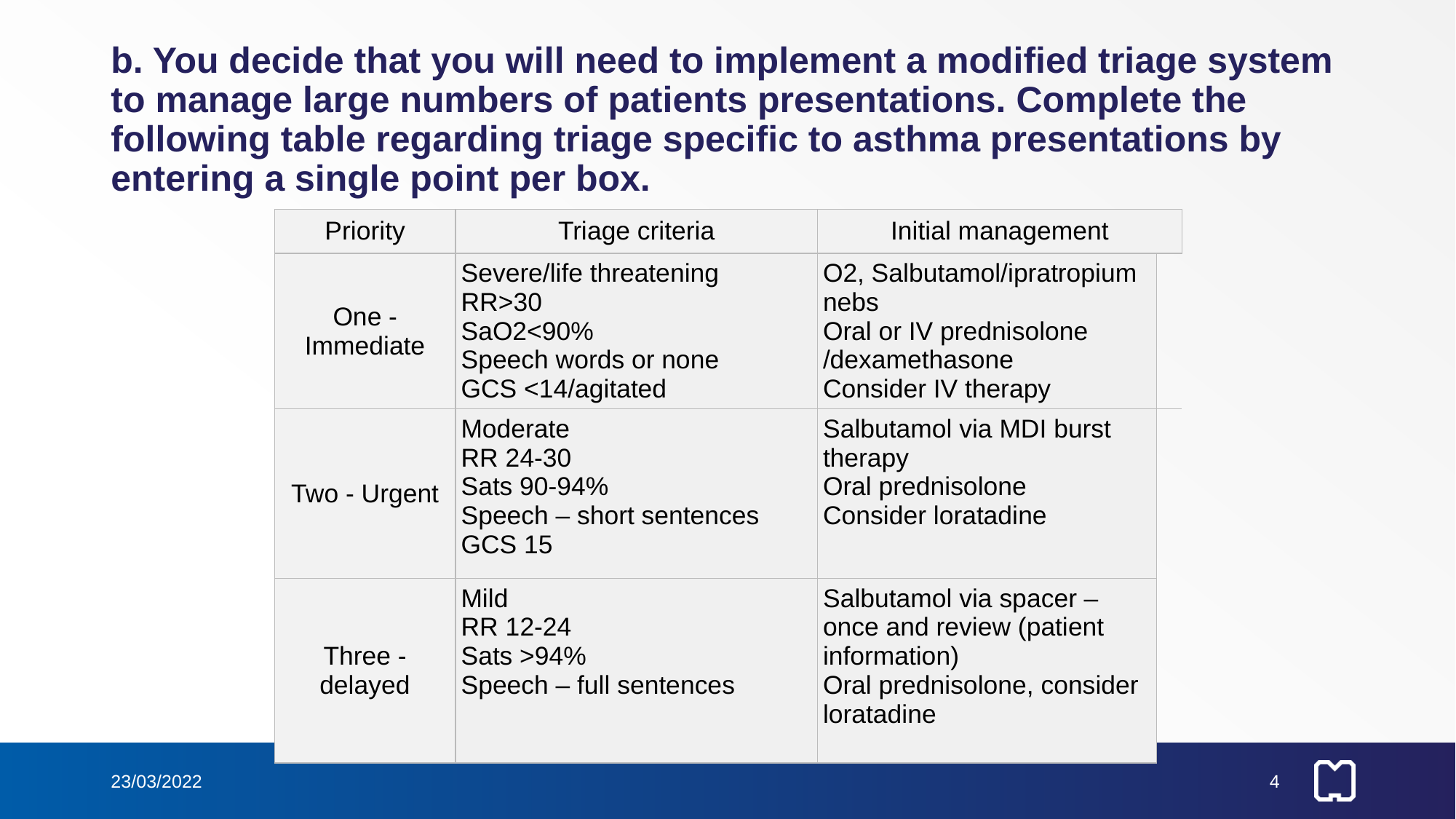

# b. You decide that you will need to implement a modified triage system to manage large numbers of patients presentations. Complete the following table regarding triage specific to asthma presentations by entering a single point per box.
| Priority | Triage criteria | Initial management |  |
| --- | --- | --- | --- |
| One - Immediate | Severe/life threatening RR>30 SaO2<90% Speech words or none GCS <14/agitated | O2, Salbutamol/ipratropium nebs Oral or IV prednisolone /dexamethasone Consider IV therapy |  |
| Two - Urgent | Moderate RR 24-30 Sats 90-94% Speech – short sentences GCS 15 | Salbutamol via MDI burst therapy Oral prednisolone Consider loratadine |  |
| Three - delayed | Mild RR 12-24 Sats >94% Speech – full sentences | Salbutamol via spacer – once and review (patient information) Oral prednisolone, consider loratadine |  |
23/03/2022

4